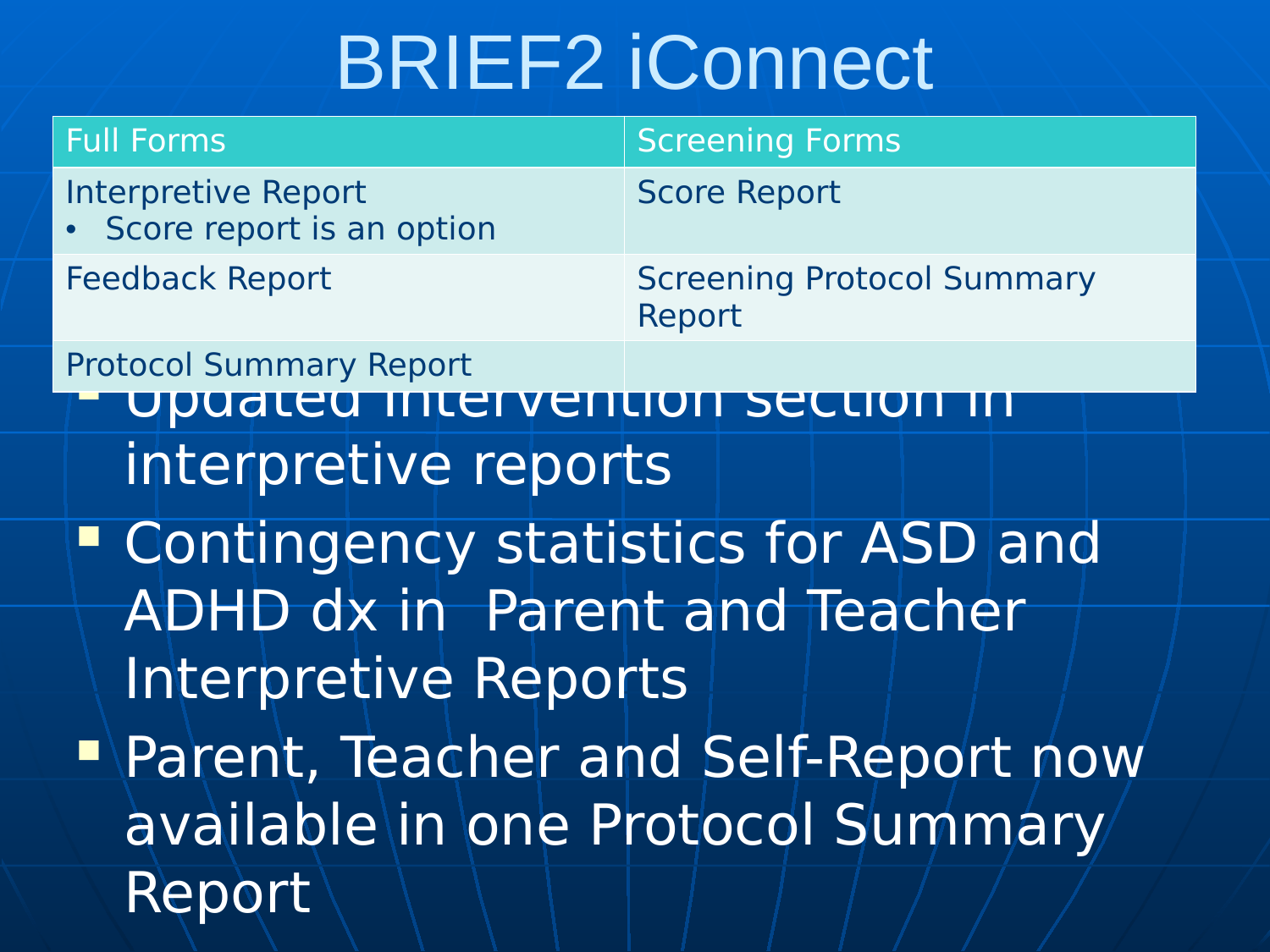

# BRIEF2 iConnect
| Full Forms | Screening Forms |
| --- | --- |
| Interpretive Report Score report is an option | Score Report |
| Feedback Report | Screening Protocol Summary Report |
| Protocol Summary Report |  |

Updated Intervention section in interpretive reports
Contingency statistics for ASD and ADHD dx in  Parent and Teacher Interpretive Reports
Parent, Teacher and Self-Report now available in one Protocol Summary Report